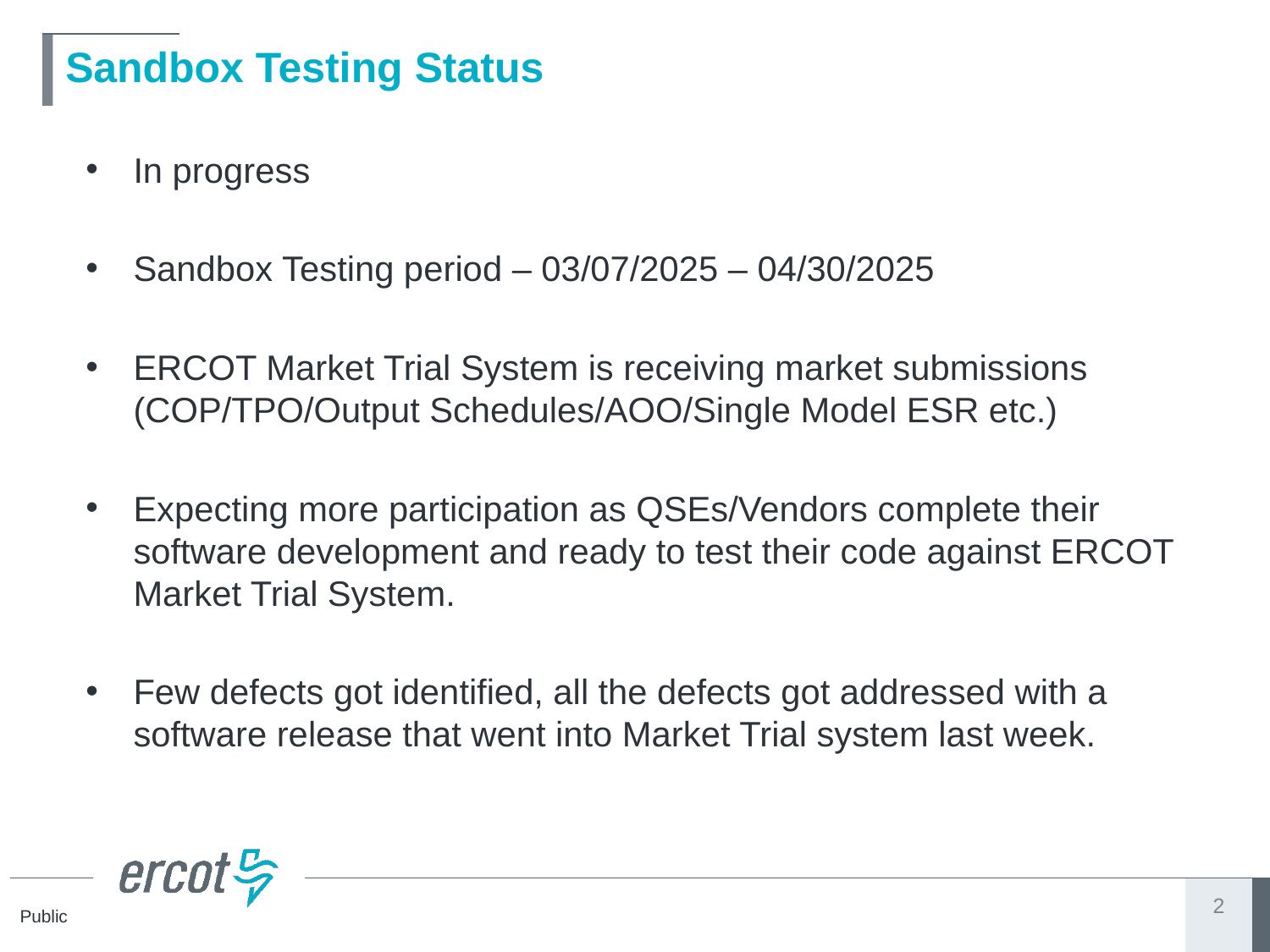

# Sandbox Testing Status
In progress

Sandbox Testing period – 03/07/2025 – 04/30/2025

ERCOT Market Trial System is receiving market submissions (COP/TPO/Output Schedules/AOO/Single Model ESR etc.)

Expecting more participation as QSEs/Vendors complete their software development and ready to test their code against ERCOT Market Trial System.

Few defects got identified, all the defects got addressed with a software release that went into Market Trial system last week.

2